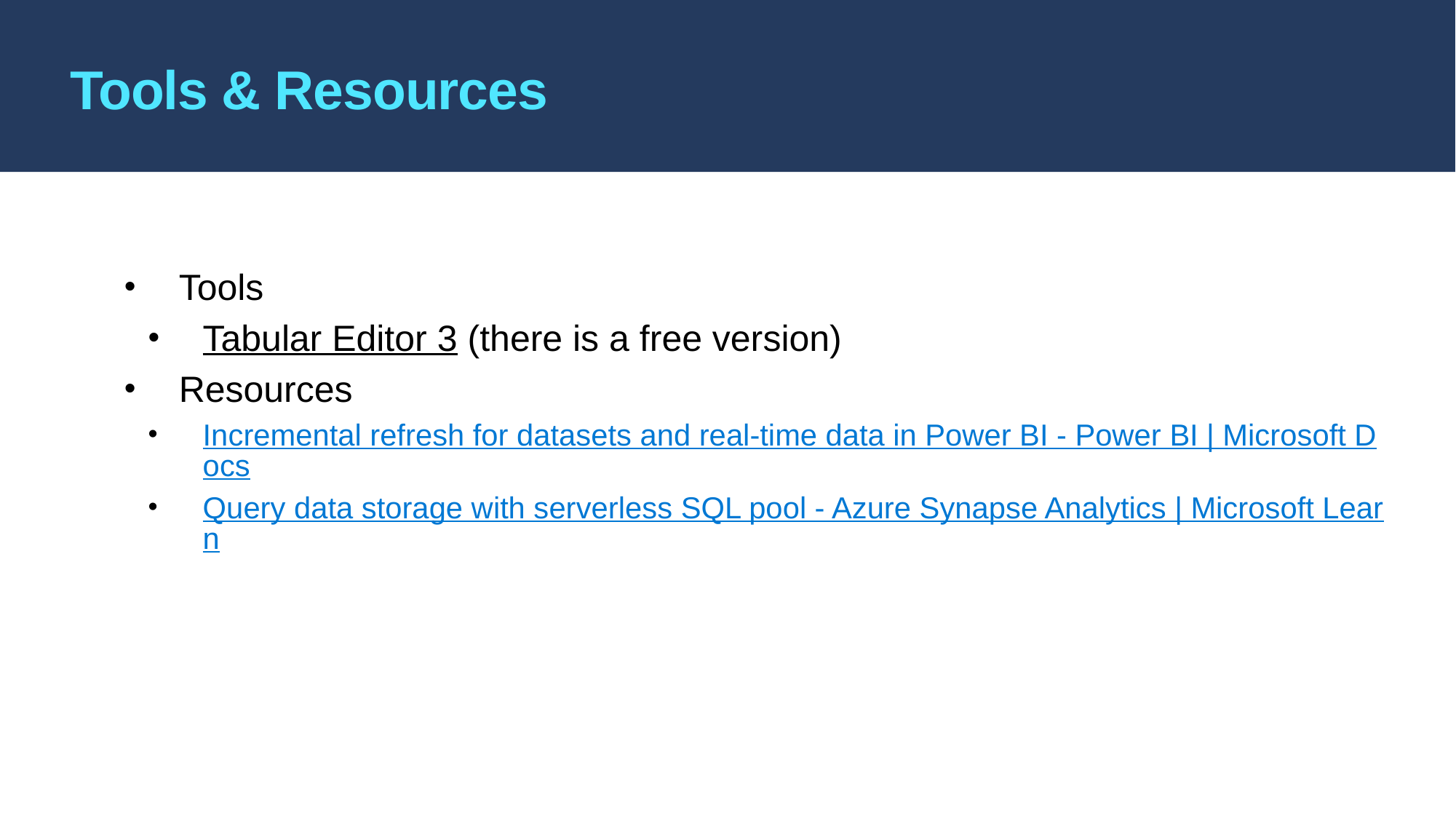

# Tools & Resources

Tools
Tabular Editor 3 (there is a free version)
Resources
Incremental refresh for datasets and real-time data in Power BI - Power BI | Microsoft Docs
Query data storage with serverless SQL pool - Azure Synapse Analytics | Microsoft Learn